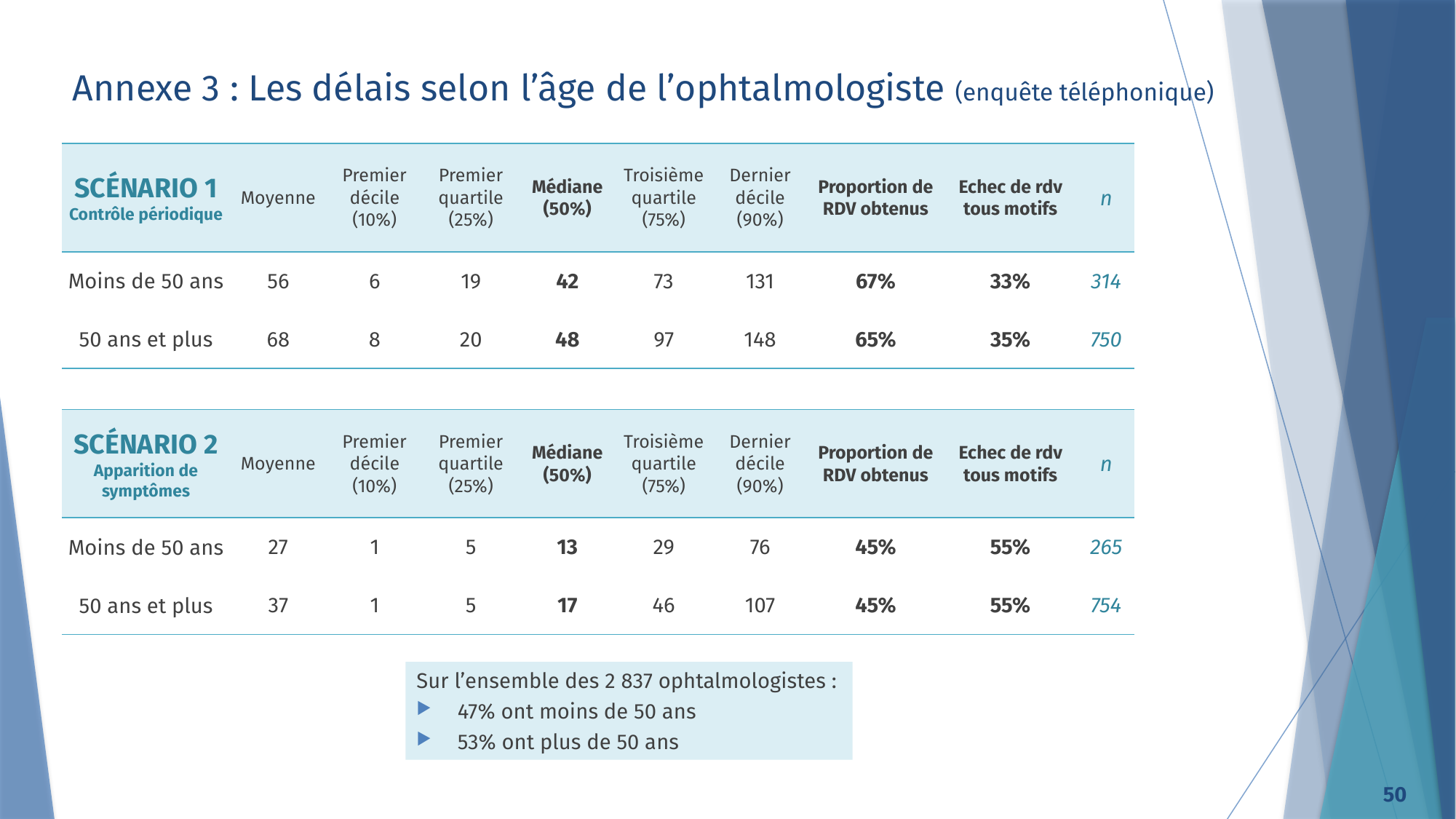

# Annexe 3 : Les délais selon l’âge de l’ophtalmologiste (enquête téléphonique)
| Scénario 1 Contrôle périodique | Moyenne | Premier décile (10%) | Premier quartile (25%) | Médiane (50%) | Troisième quartile (75%) | Dernier décile (90%) | Proportion de RDV obtenus | Echec de rdv tous motifs | n |
| --- | --- | --- | --- | --- | --- | --- | --- | --- | --- |
| Moins de 50 ans | 56 | 6 | 19 | 42 | 73 | 131 | 67% | 33% | 314 |
| 50 ans et plus | 68 | 8 | 20 | 48 | 97 | 148 | 65% | 35% | 750 |
| Scénario 2 Apparition de symptômes | Moyenne | Premier décile (10%) | Premier quartile (25%) | Médiane (50%) | Troisième quartile (75%) | Dernier décile (90%) | Proportion de RDV obtenus | Echec de rdv tous motifs | n |
| --- | --- | --- | --- | --- | --- | --- | --- | --- | --- |
| Moins de 50 ans | 27 | 1 | 5 | 13 | 29 | 76 | 45% | 55% | 265 |
| 50 ans et plus | 37 | 1 | 5 | 17 | 46 | 107 | 45% | 55% | 754 |
Sur l’ensemble des 2 837 ophtalmologistes :
47% ont moins de 50 ans
53% ont plus de 50 ans
50